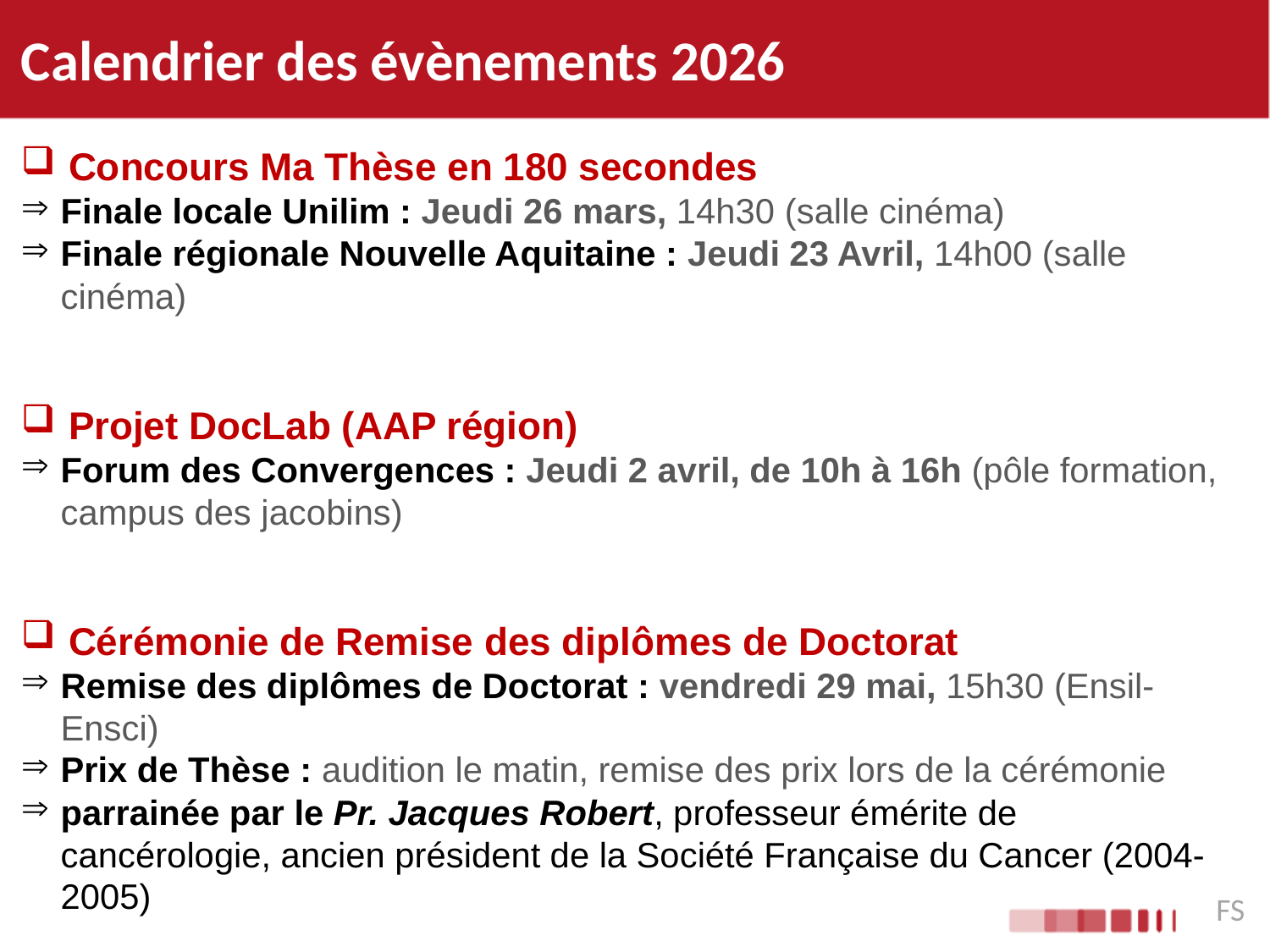

Calendrier des évènements 2026
Concours Ma Thèse en 180 secondes
Finale locale Unilim : Jeudi 26 mars, 14h30 (salle cinéma)
Finale régionale Nouvelle Aquitaine : Jeudi 23 Avril, 14h00 (salle cinéma)

Projet DocLab (AAP région)
Forum des Convergences : Jeudi 2 avril, de 10h à 16h (pôle formation, campus des jacobins)

Cérémonie de Remise des diplômes de Doctorat
Remise des diplômes de Doctorat : vendredi 29 mai, 15h30 (Ensil-Ensci)
Prix de Thèse : audition le matin, remise des prix lors de la cérémonie
parrainée par le Pr. Jacques Robert, professeur émérite de cancérologie, ancien président de la Société Française du Cancer (2004-2005)

FS